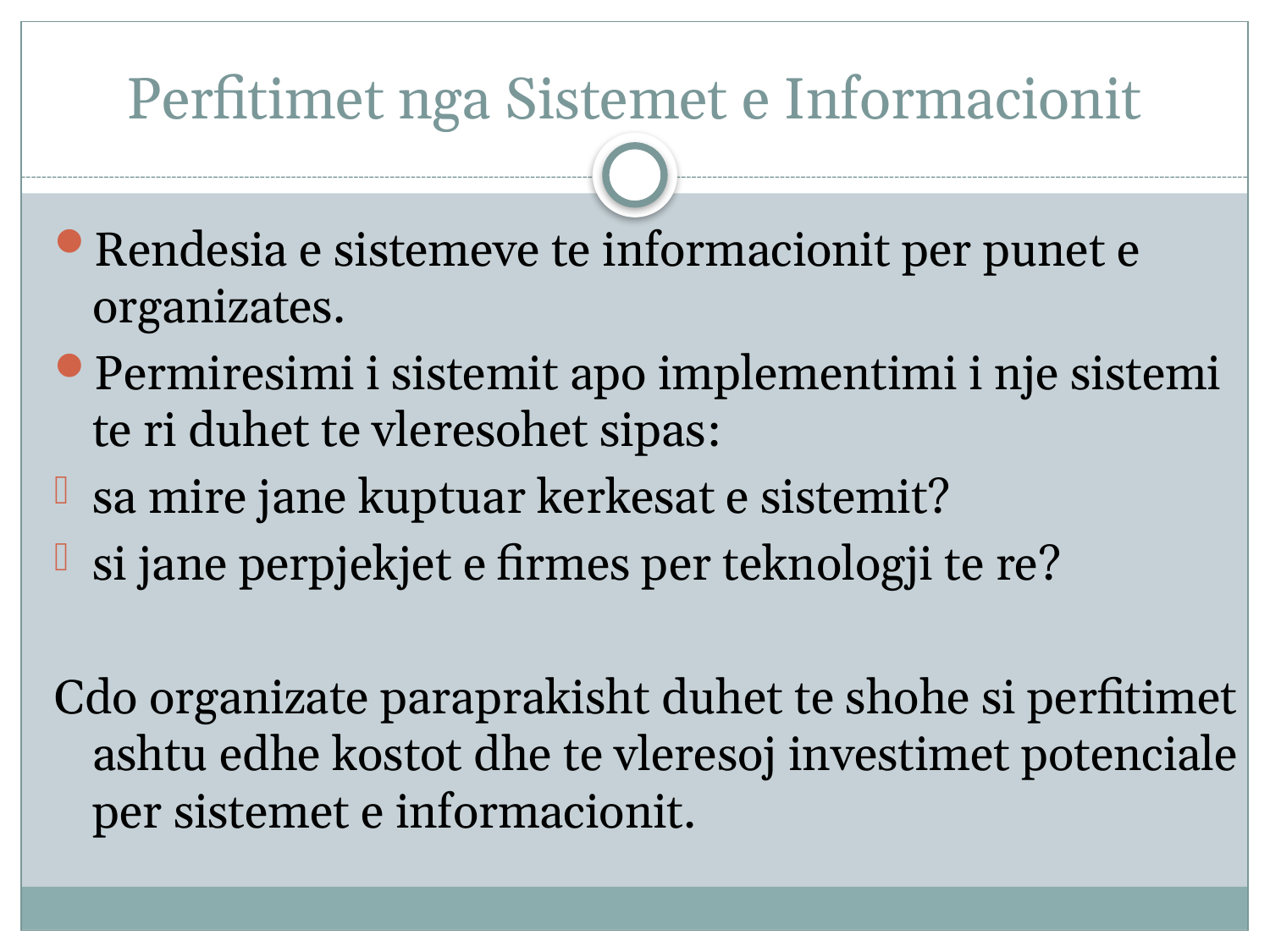

# Perfitimet nga Sistemet e Informacionit
Rendesia e sistemeve te informacionit per punet e organizates.
Permiresimi i sistemit apo implementimi i nje sistemi te ri duhet te vleresohet sipas:
sa mire jane kuptuar kerkesat e sistemit?
si jane perpjekjet e firmes per teknologji te re?

Cdo organizate paraprakisht duhet te shohe si perfitimet ashtu edhe kostot dhe te vleresoj investimet potenciale per sistemet e informacionit.